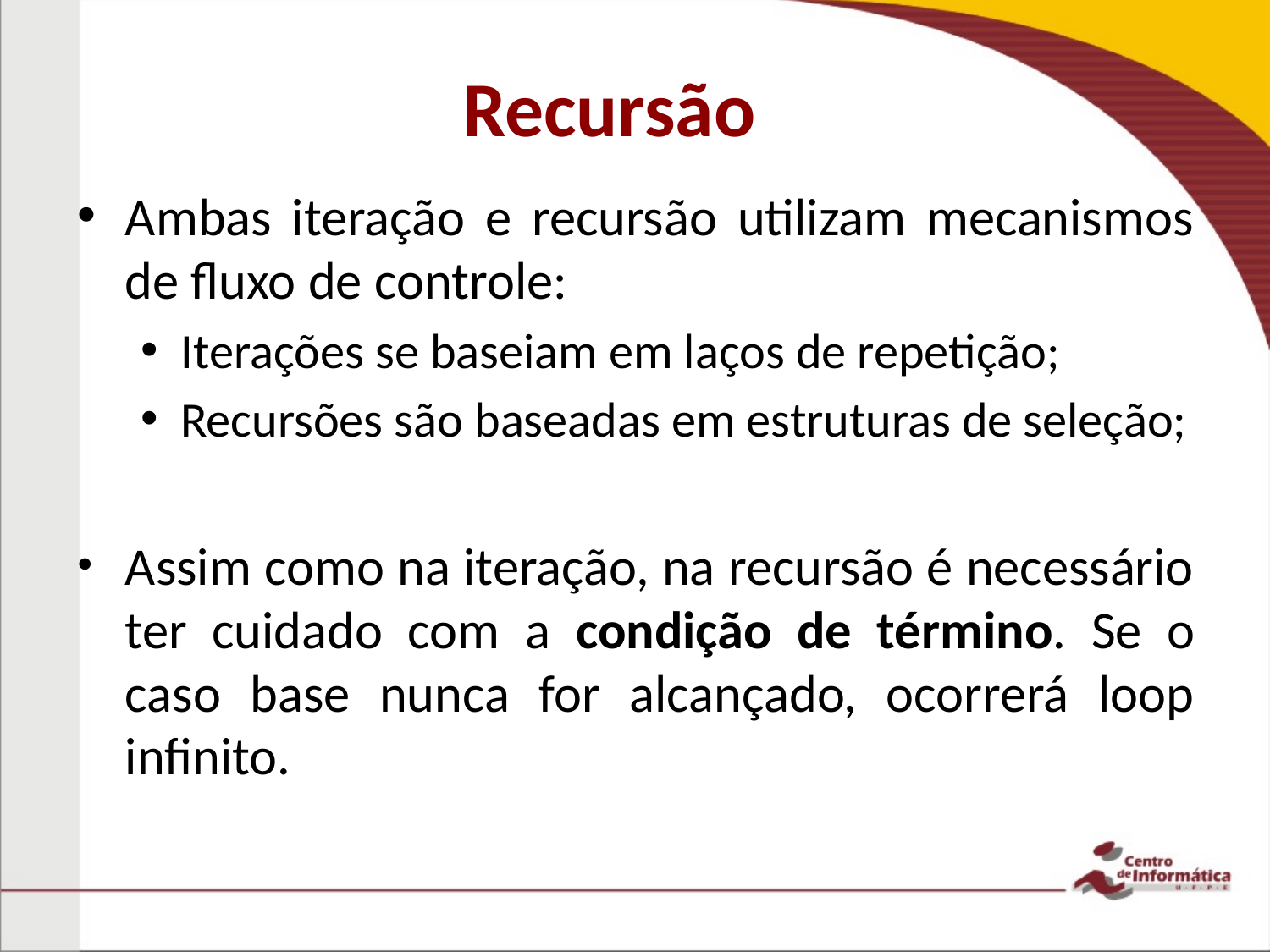

# Recursão
Ambas iteração e recursão utilizam mecanismos de fluxo de controle:
Iterações se baseiam em laços de repetição;
Recursões são baseadas em estruturas de seleção;

Assim como na iteração, na recursão é necessário ter cuidado com a condição de término. Se o caso base nunca for alcançado, ocorrerá loop infinito.